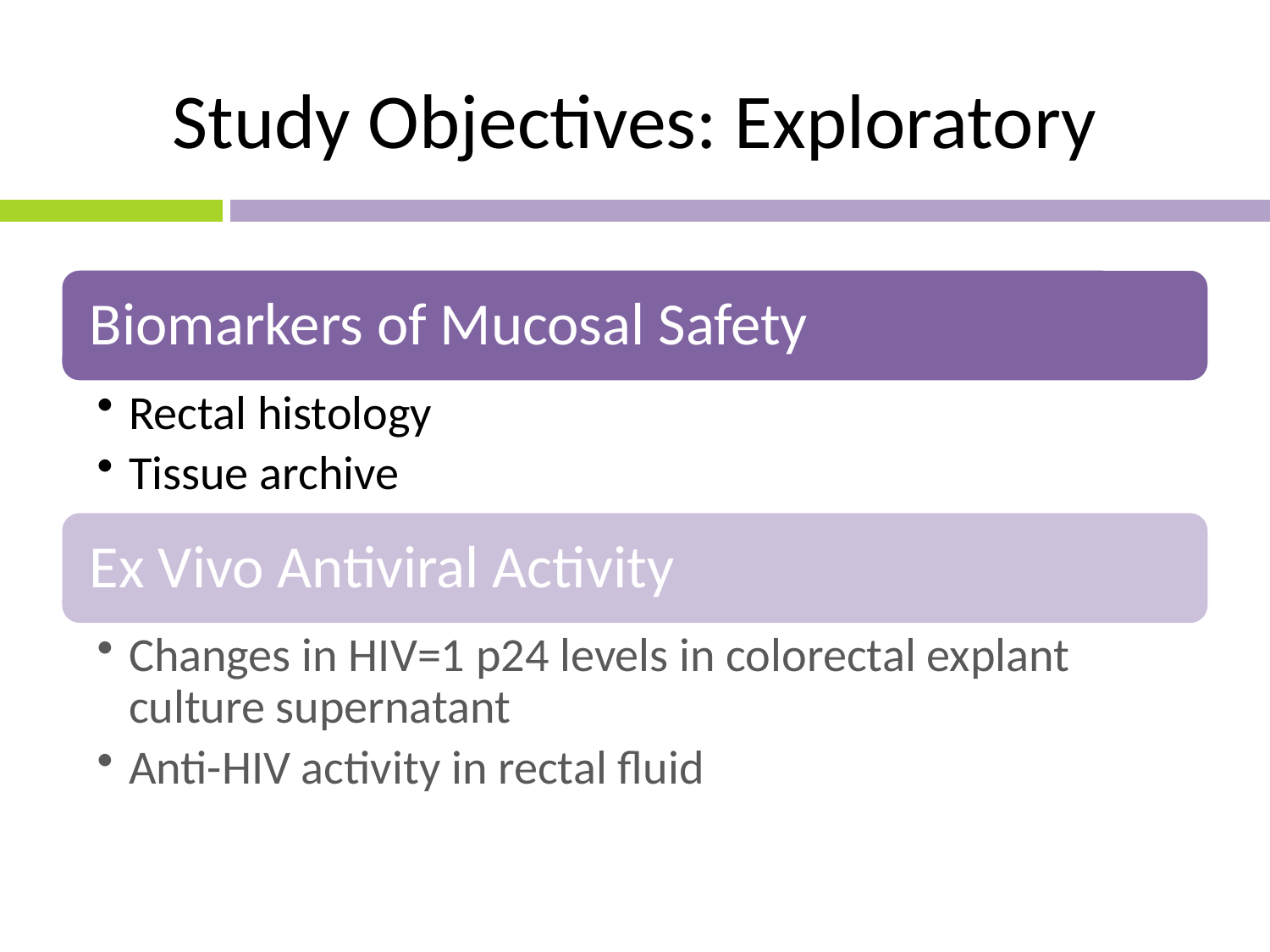

# Study Objectives: Exploratory
Biomarkers of Mucosal Safety
Rectal histology
Tissue archive
Ex Vivo Antiviral Activity
Changes in HIV=1 p24 levels in colorectal explant culture supernatant
Anti-HIV activity in rectal fluid